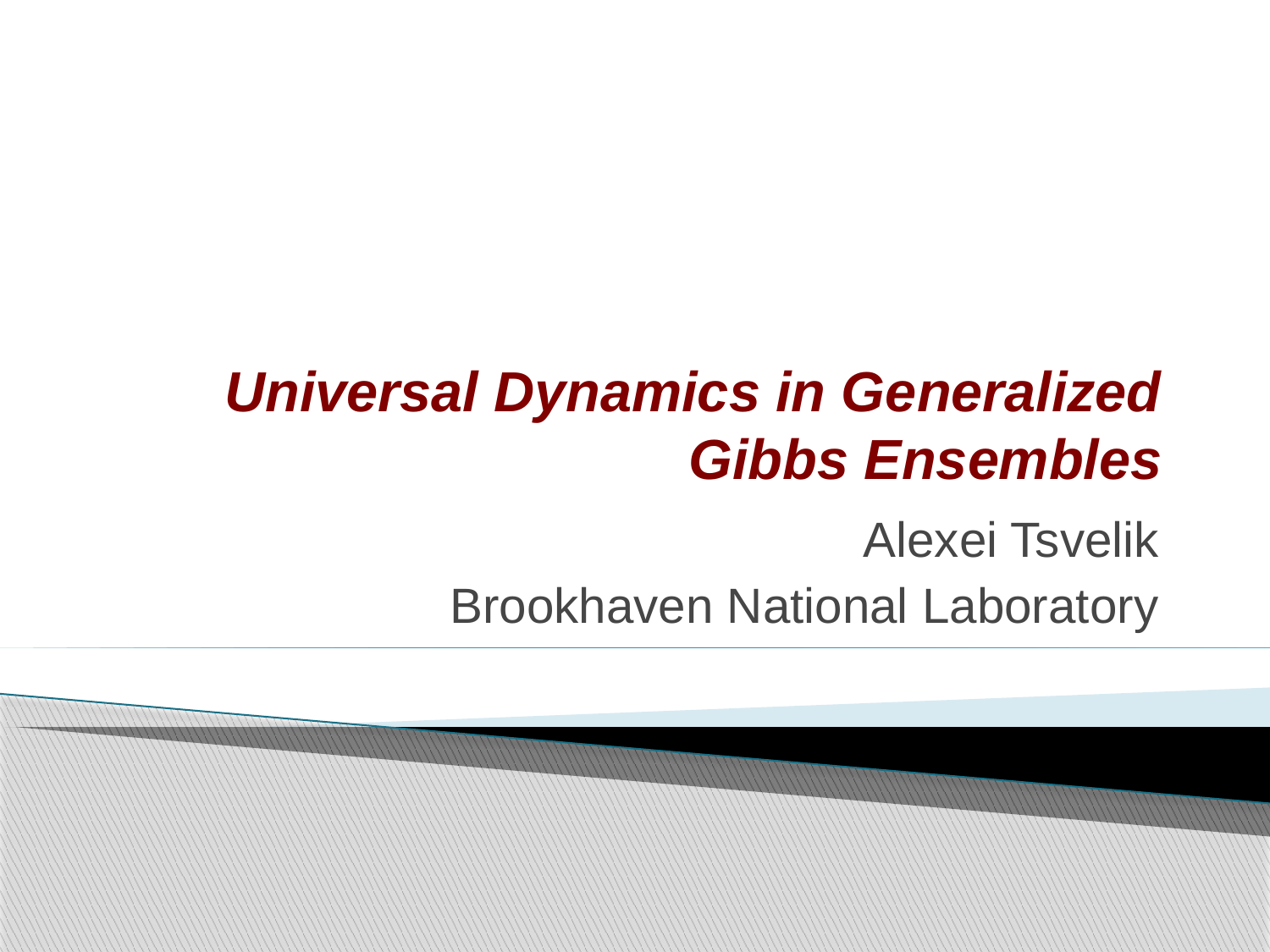

# Universal Dynamics in Generalized Gibbs Ensembles
Alexei Tsvelik
Brookhaven National Laboratory